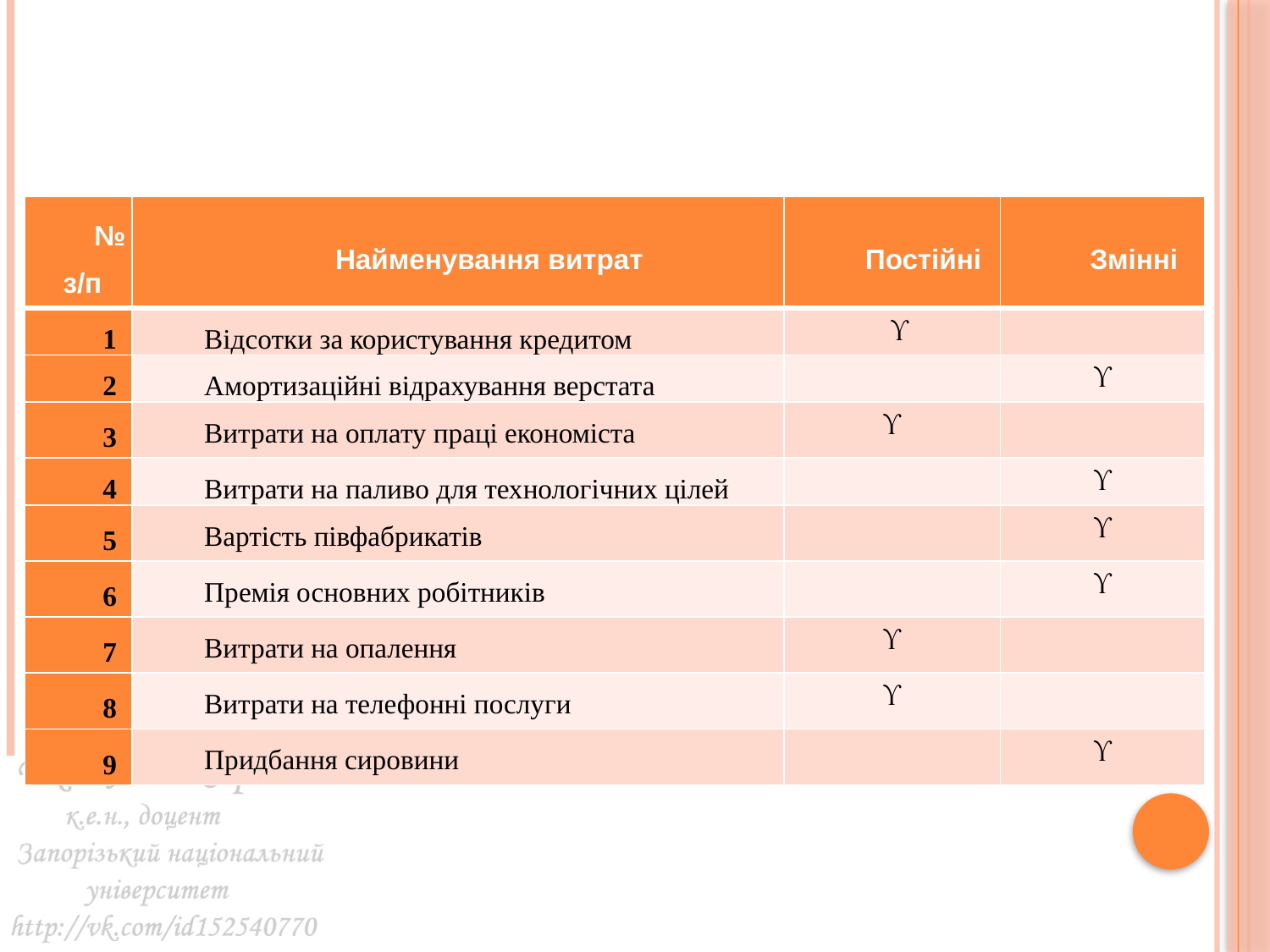

| № з/п | Найменування витрат | Постійні | Змінні |
| --- | --- | --- | --- |
| 1 | Відсотки за користування кредитом |  |  |
| 2 | Амортизаційні відрахування верстата |  |  |
| 3 | Витрати на оплату праці економіста |  |  |
| 4 | Витрати на паливо для технологічних цілей |  |  |
| 5 | Вартість півфабрикатів |  |  |
| 6 | Премія основних робітників |  |  |
| 7 | Витрати на опалення |  |  |
| 8 | Витрати на телефонні послуги |  |  |
| 9 | Придбання сировини |  |  |
| № з/п | Найменування витрат | Постійні | Змінні |
| --- | --- | --- | --- |
| 1 | Відсотки за користування кредитом | ϒ |  |
| 2 | Амортизаційні відрахування верстата |  | ϒ |
| 3 | Витрати на оплату праці економіста | ϒ |  |
| 4 | Витрати на паливо для технологічних цілей |  | ϒ |
| 5 | Вартість півфабрикатів |  | ϒ |
| 6 | Премія основних робітників |  | ϒ |
| 7 | Витрати на опалення | ϒ |  |
| 8 | Витрати на телефонні послуги | ϒ |  |
| 9 | Придбання сировини |  | ϒ |